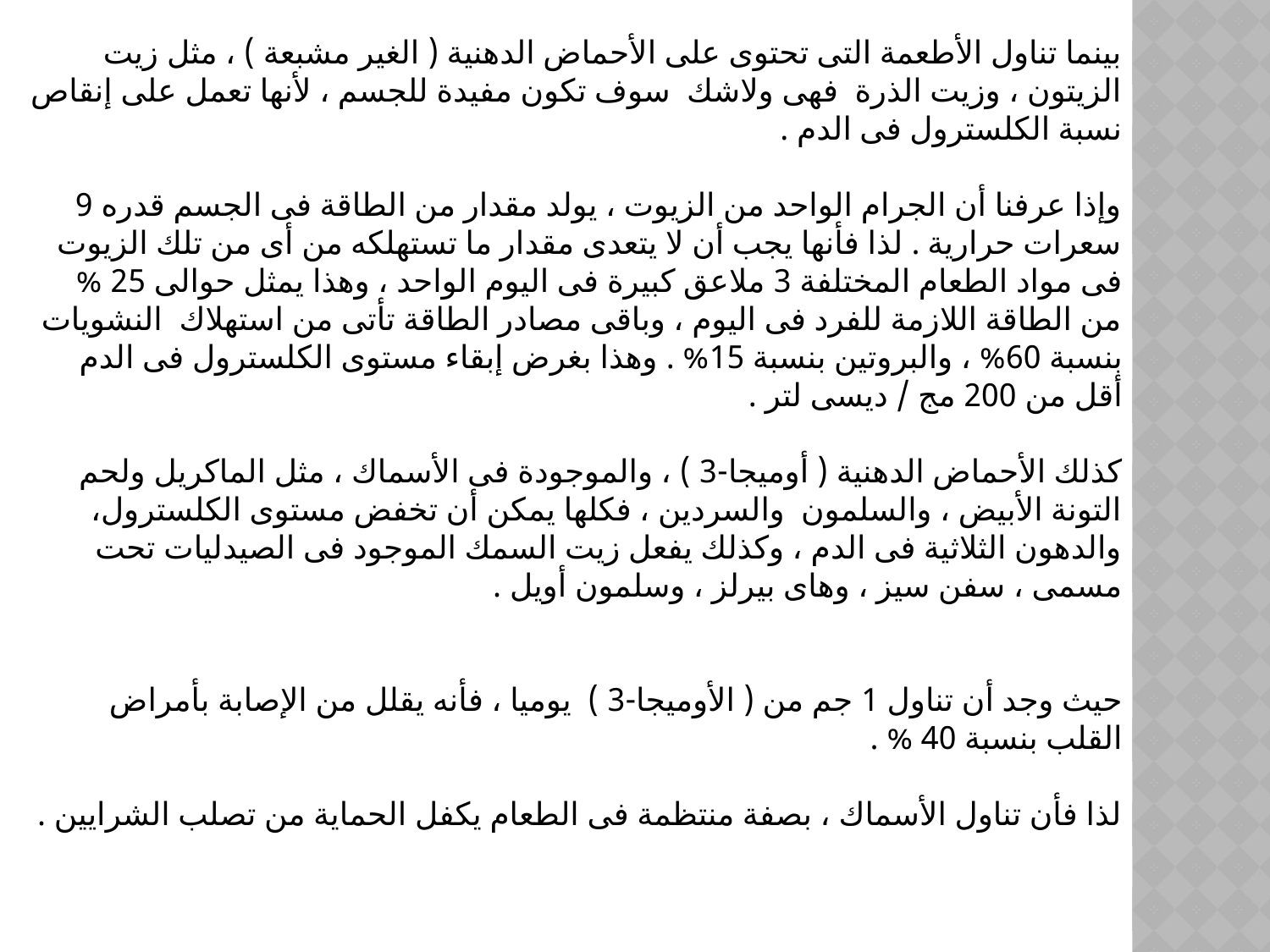

بينما تناول الأطعمة التى تحتوى على الأحماض الدهنية ( الغير مشبعة ) ، مثل زيت الزيتون ، وزيت الذرة  فهى ولاشك  سوف تكون مفيدة للجسم ، لأنها تعمل على إنقاص نسبة الكلسترول فى الدم .

وإذا عرفنا أن الجرام الواحد من الزيوت ، يولد مقدار من الطاقة فى الجسم قدره 9 سعرات حرارية . لذا فأنها يجب أن لا يتعدى مقدار ما تستهلكه من أى من تلك الزيوت فى مواد الطعام المختلفة 3 ملاعق كبيرة فى اليوم الواحد ، وهذا يمثل حوالى 25 % من الطاقة اللازمة للفرد فى اليوم ، وباقى مصادر الطاقة تأتى من استهلاك  النشويات بنسبة 60% ، والبروتين بنسبة 15% . وهذا بغرض إبقاء مستوى الكلسترول فى الدم أقل من 200 مج / ديسى لتر .
كذلك الأحماض الدهنية ( أوميجا-3 ) ، والموجودة فى الأسماك ، مثل الماكريل ولحم التونة الأبيض ، والسلمون  والسردين ، فكلها يمكن أن تخفض مستوى الكلسترول، والدهون الثلاثية فى الدم ، وكذلك يفعل زيت السمك الموجود فى الصيدليات تحت مسمى ، سفن سيز ، وهاى بيرلز ، وسلمون أويل .
حيث وجد أن تناول 1 جم من ( الأوميجا-3 )  يوميا ، فأنه يقلل من الإصابة بأمراض القلب بنسبة 40 % .
لذا فأن تناول الأسماك ، بصفة منتظمة فى الطعام يكفل الحماية من تصلب الشرايين .